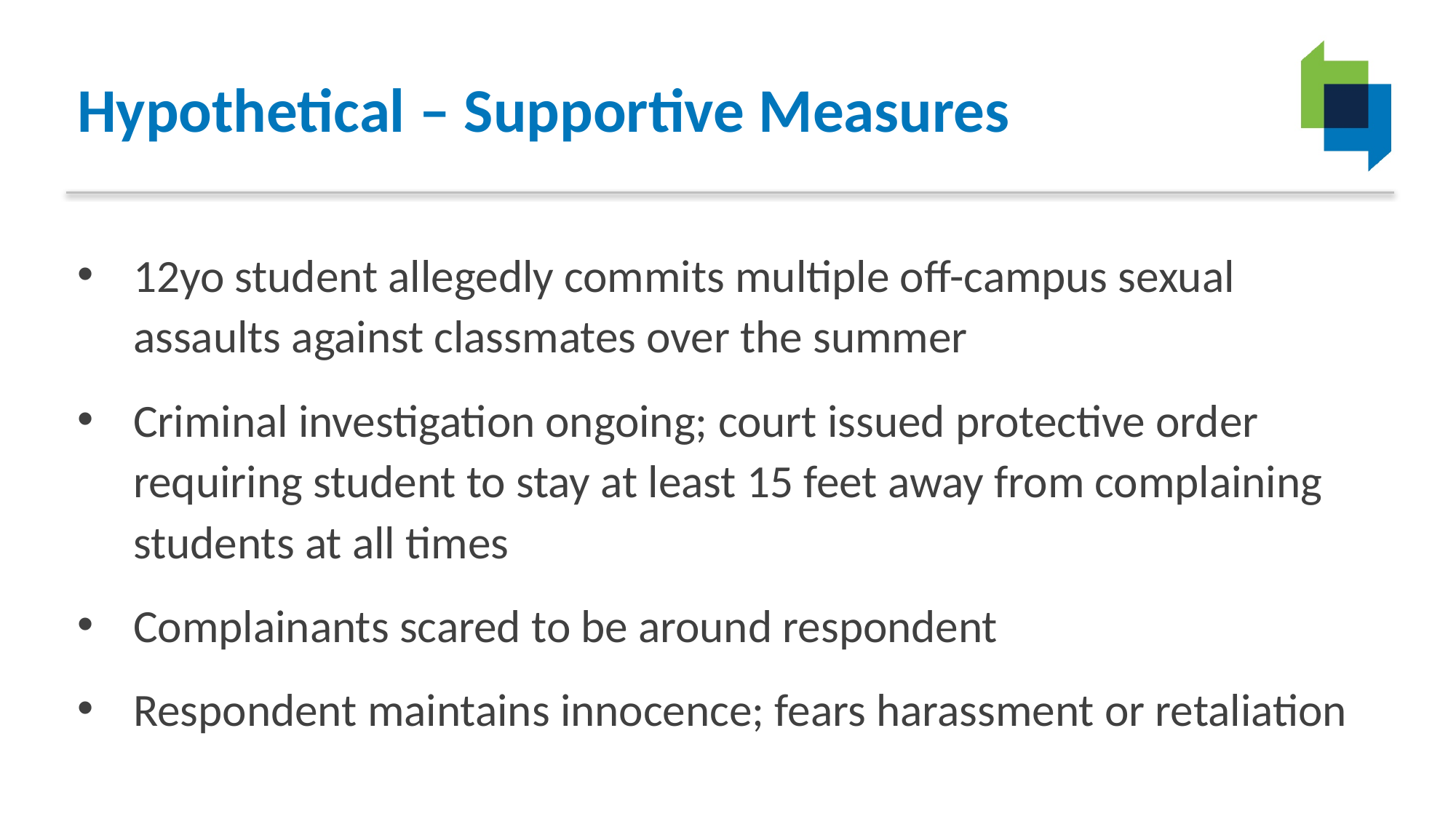

# Hypothetical – Supportive Measures
12yo student allegedly commits multiple off-campus sexual assaults against classmates over the summer
Criminal investigation ongoing; court issued protective order requiring student to stay at least 15 feet away from complaining students at all times
Complainants scared to be around respondent
Respondent maintains innocence; fears harassment or retaliation